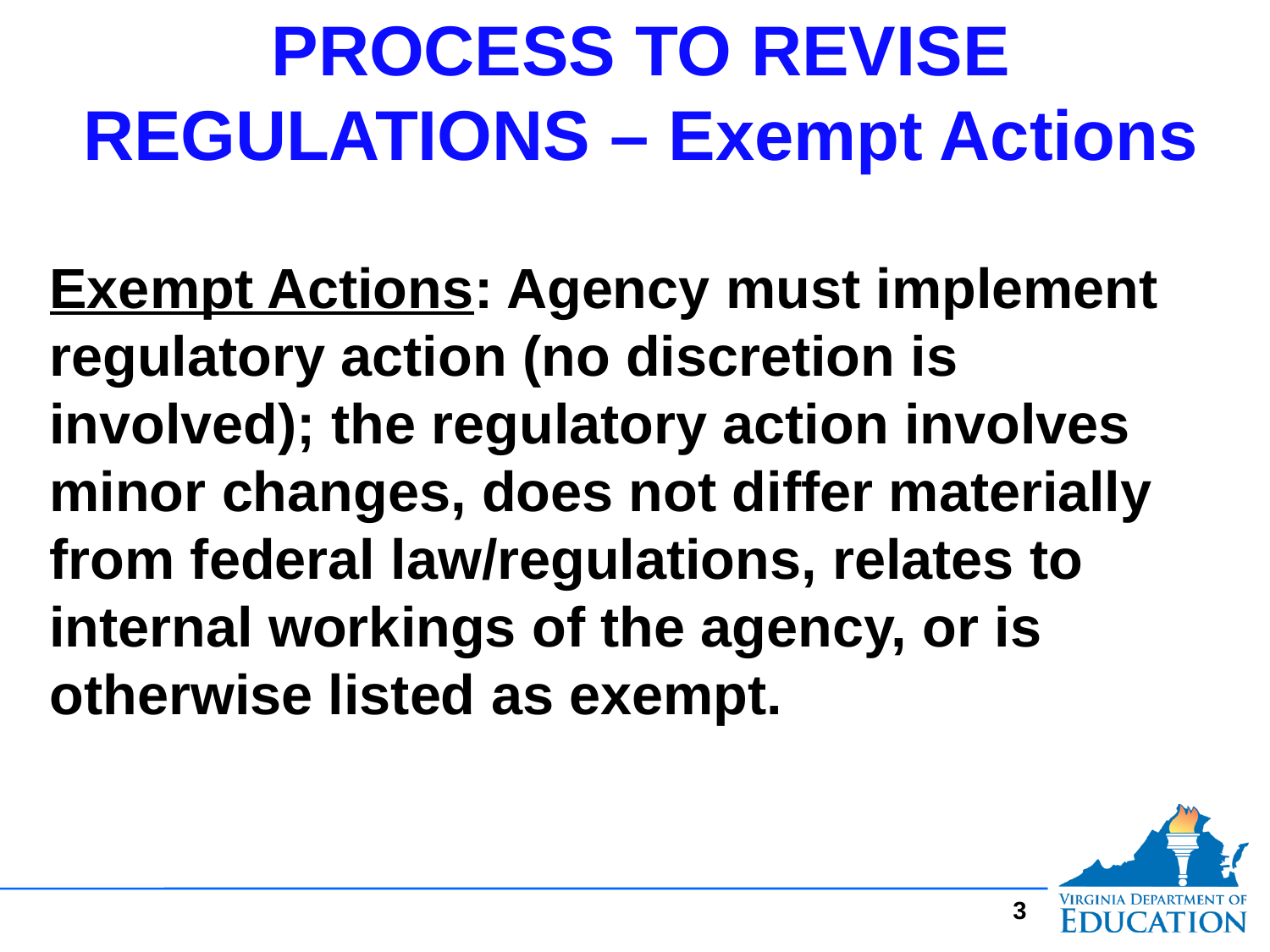

# PROCESS TO REVISE REGULATIONS – Exempt Actions
Exempt Actions: Agency must implement regulatory action (no discretion is involved); the regulatory action involves minor changes, does not differ materially from federal law/regulations, relates to internal workings of the agency, or is otherwise listed as exempt.

3